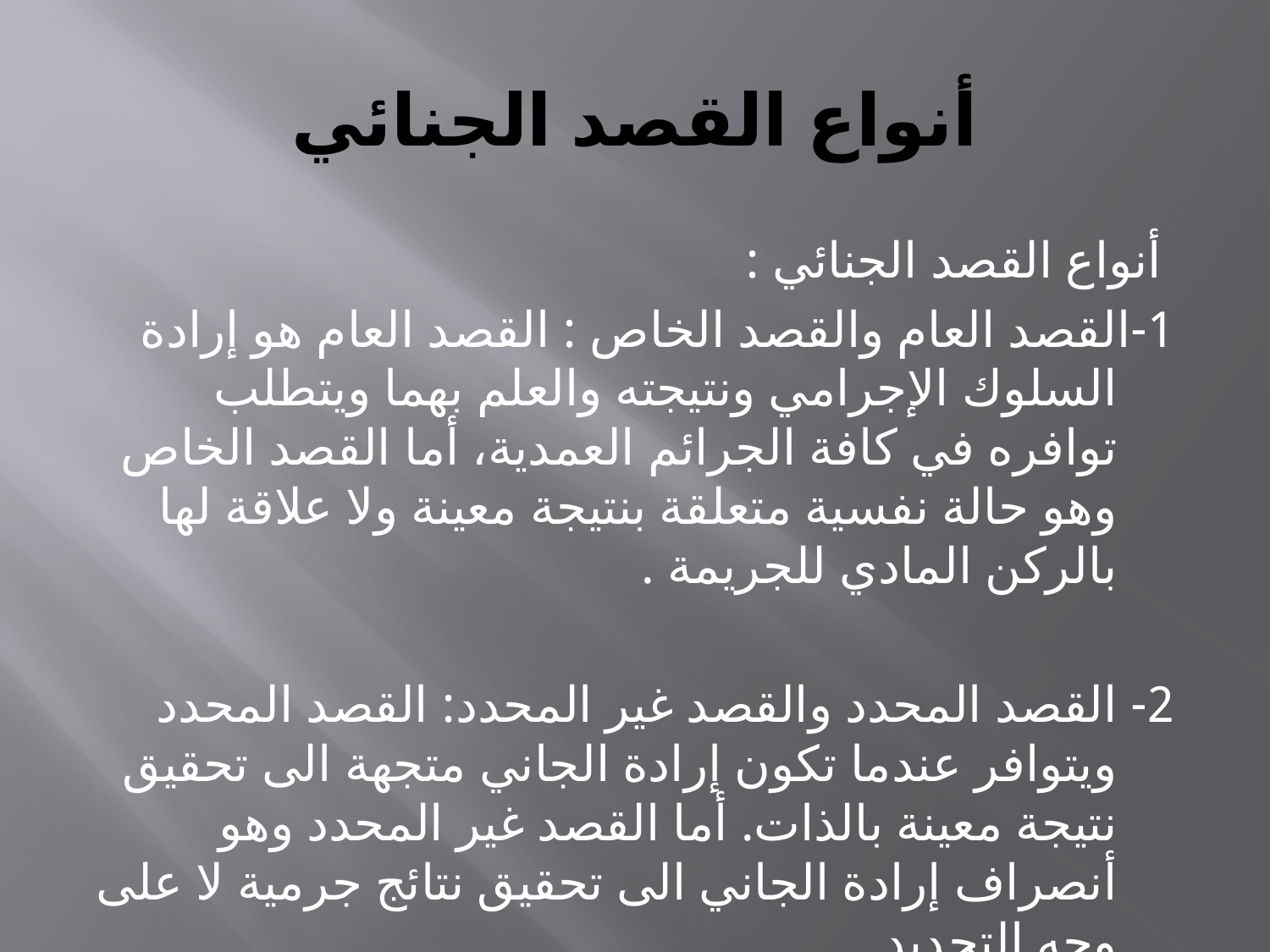

# أنواع القصد الجنائي
 أنواع القصد الجنائي :
1-القصد العام والقصد الخاص : القصد العام هو إرادة السلوك الإجرامي ونتيجته والعلم بهما ويتطلب توافره في كافة الجرائم العمدية، أما القصد الخاص وهو حالة نفسية متعلقة بنتيجة معينة ولا علاقة لها بالركن المادي للجريمة .

2- القصد المحدد والقصد غير المحدد: القصد المحدد ويتوافر عندما تكون إرادة الجاني متجهة الى تحقيق نتيجة معينة بالذات. أما القصد غير المحدد وهو أنصراف إرادة الجاني الى تحقيق نتائج جرمية لا على وجه التحديد .